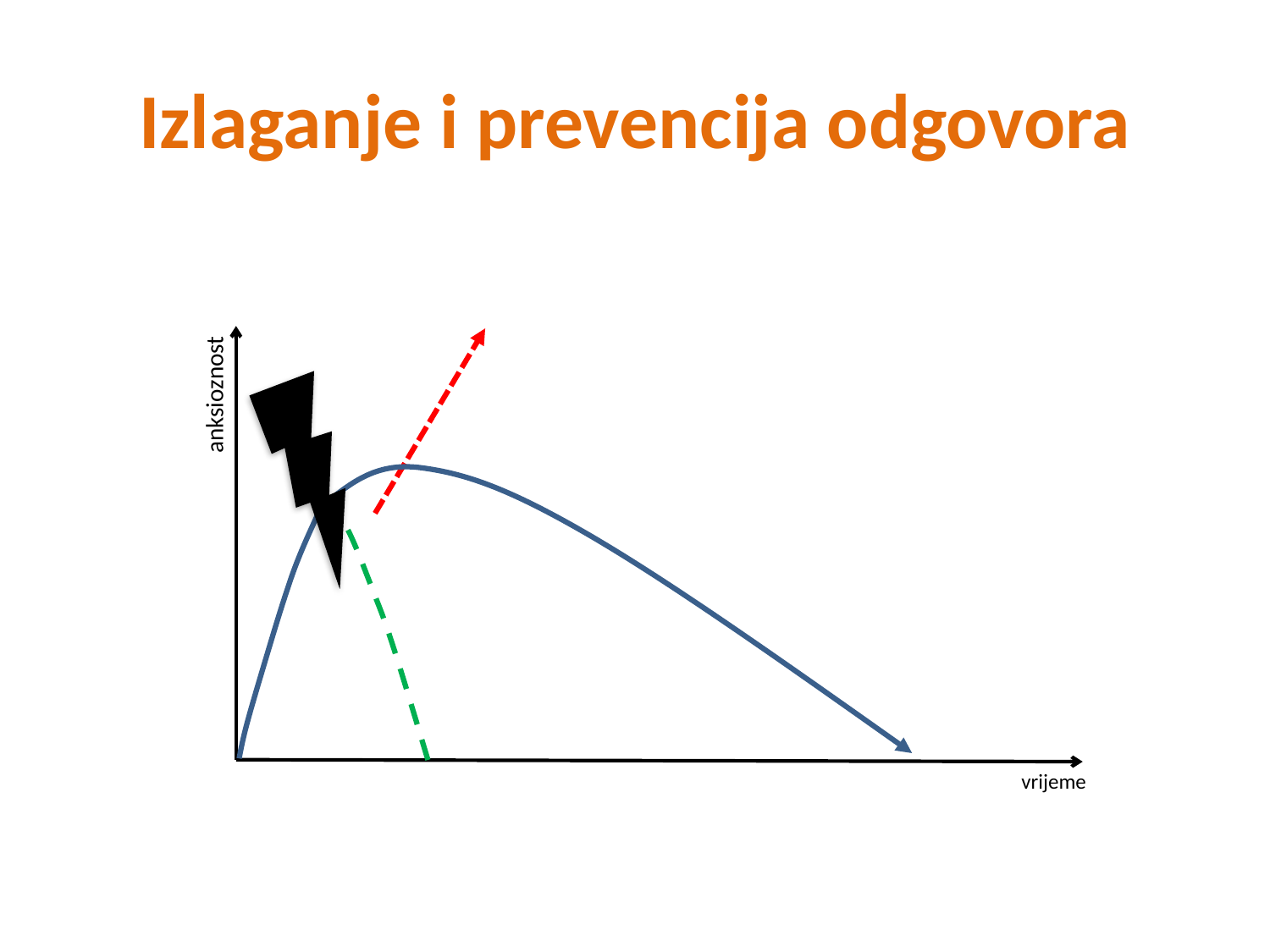

# Izlaganje i prevencija odgovora

anksioznost

vrijeme